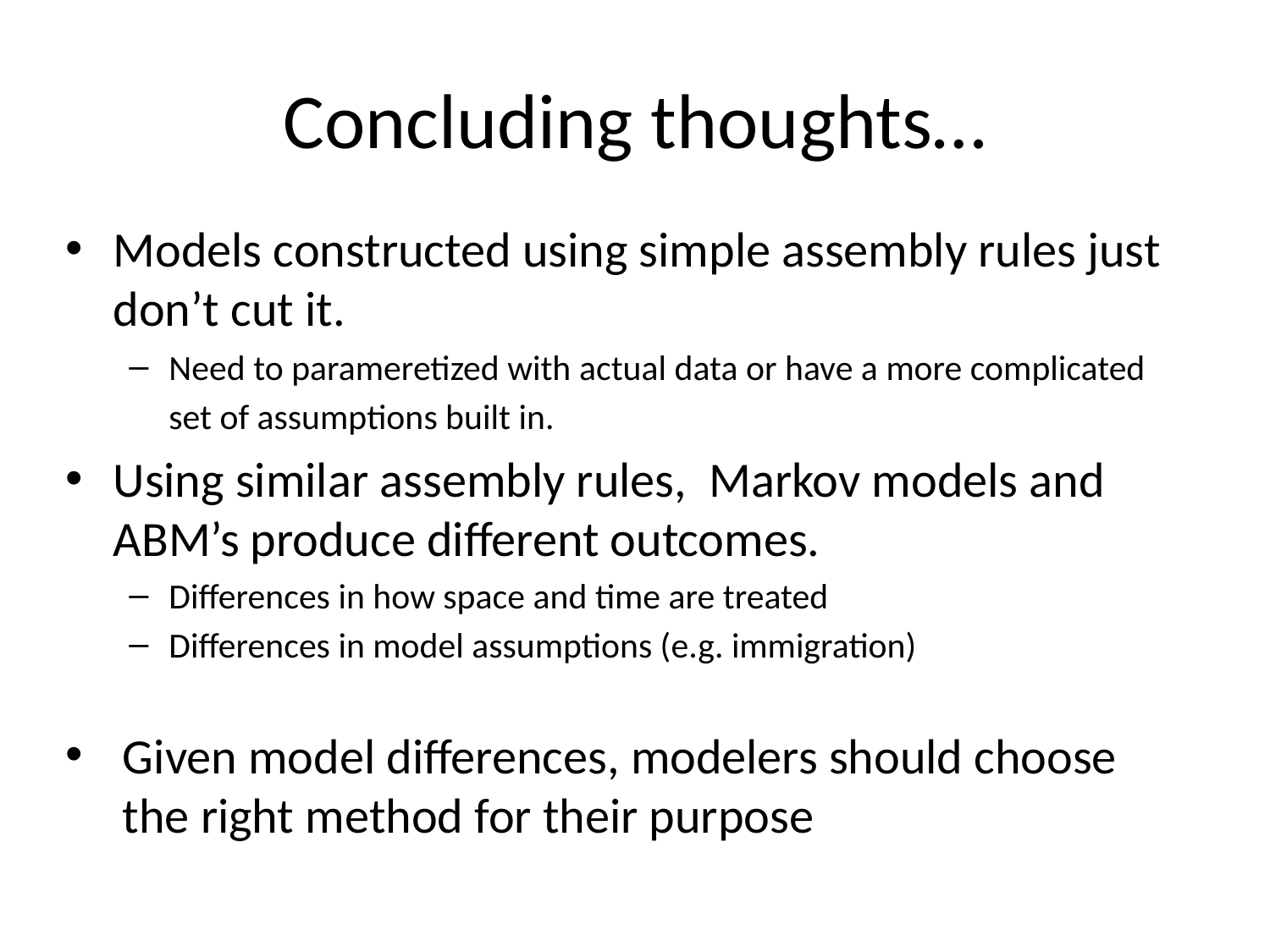

# Concluding thoughts…
Models constructed using simple assembly rules just don’t cut it.
Need to parameretized with actual data or have a more complicated set of assumptions built in.
Using similar assembly rules,  Markov models and ABM’s produce different outcomes.
Differences in how space and time are treated
Differences in model assumptions (e.g. immigration)

Given model differences, modelers should choose the right method for their purpose